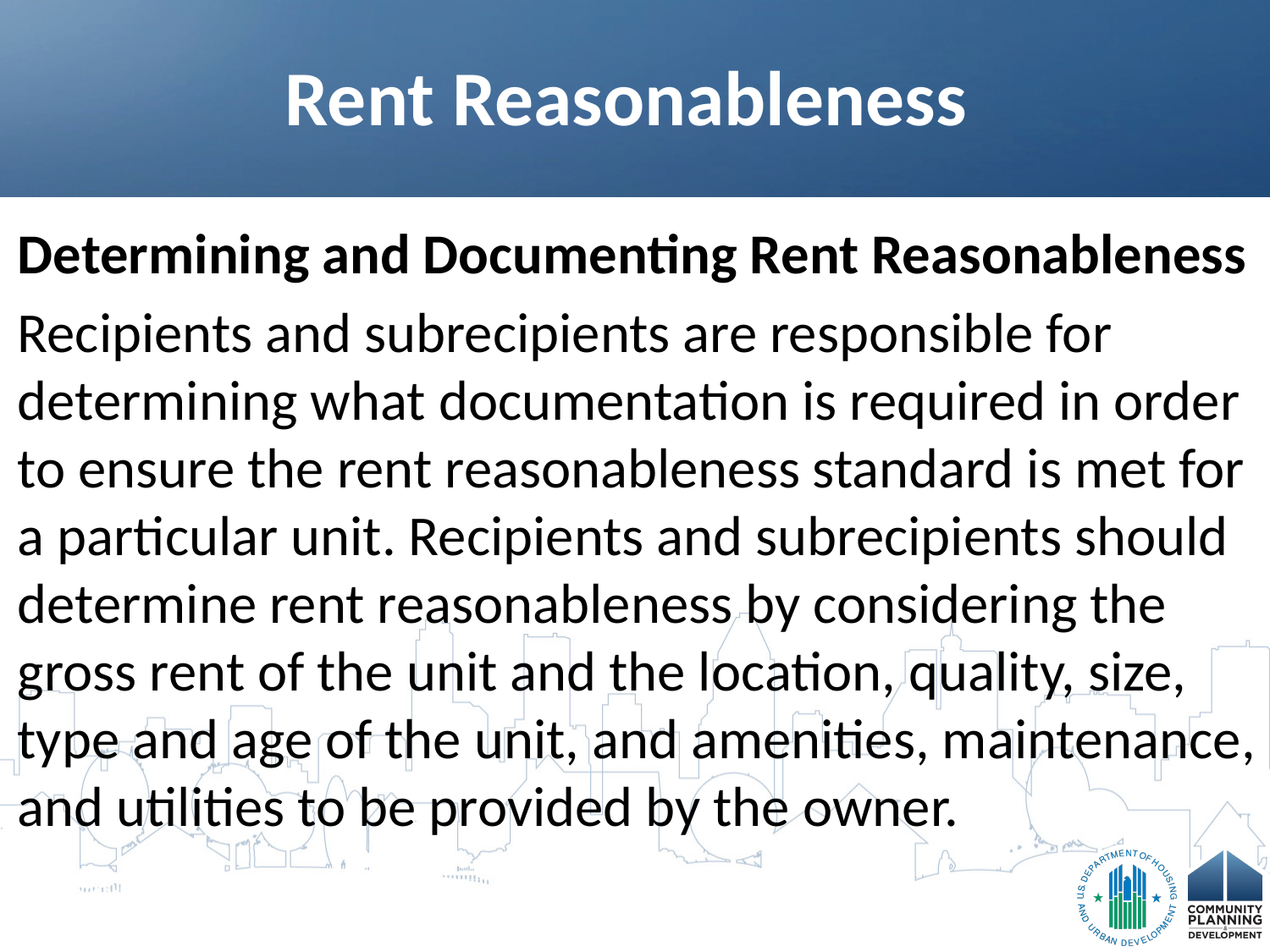

# Rent Reasonableness

Determining and Documenting Rent Reasonableness
Recipients and subrecipients are responsible for determining what documentation is required in order to ensure the rent reasonableness standard is met for a particular unit. Recipients and subrecipients should determine rent reasonableness by considering the gross rent of the unit and the location, quality, size, type and age of the unit, and amenities, maintenance, and utilities to be provided by the owner.